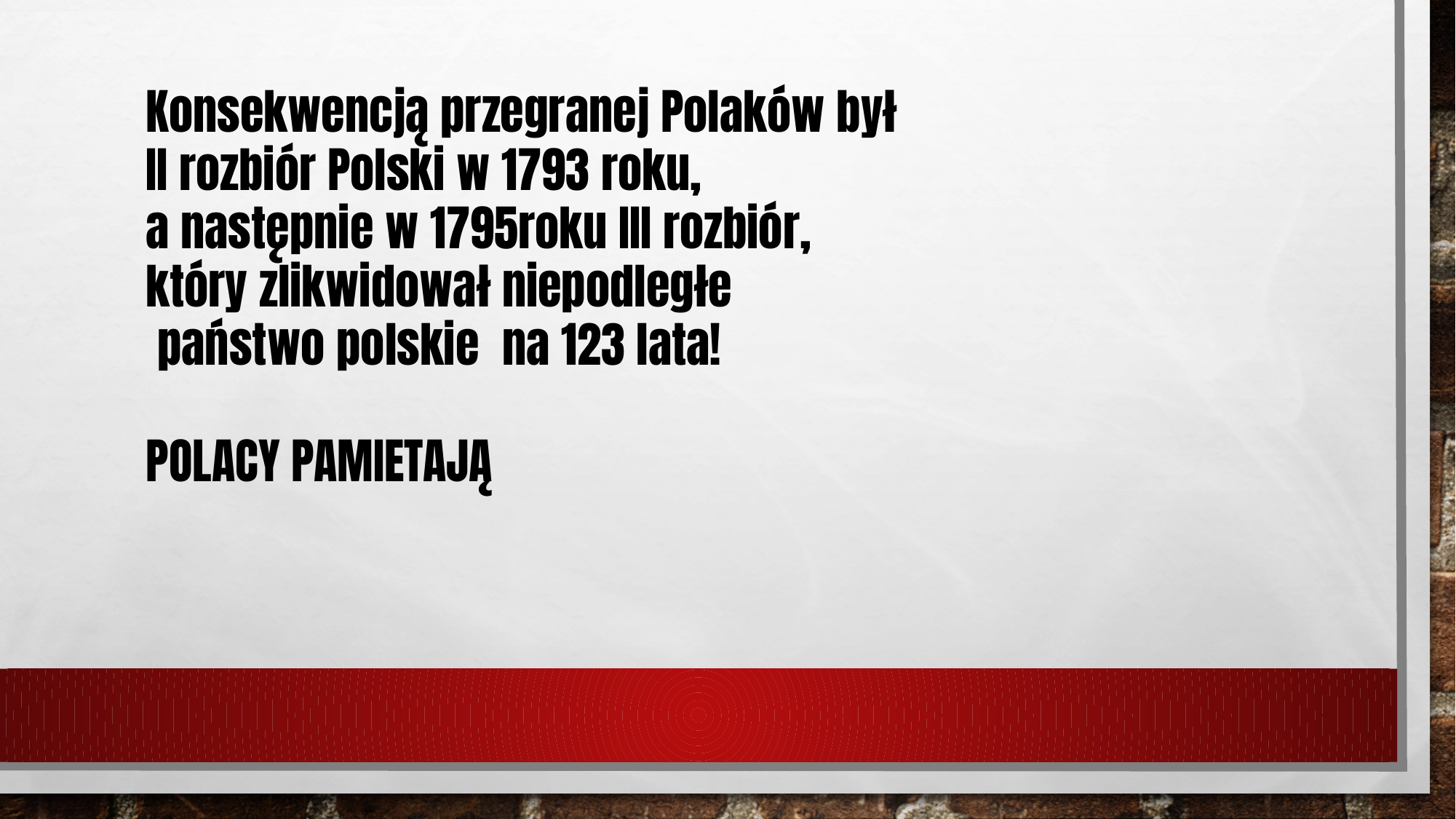

Konsekwencją przegranej Polaków był
II rozbiór Polski w 1793 roku,
a następnie w 1795roku III rozbiór,
który zlikwidował niepodległe
 państwo polskie  na 123 lata!

POLACY PAMIETAJĄ